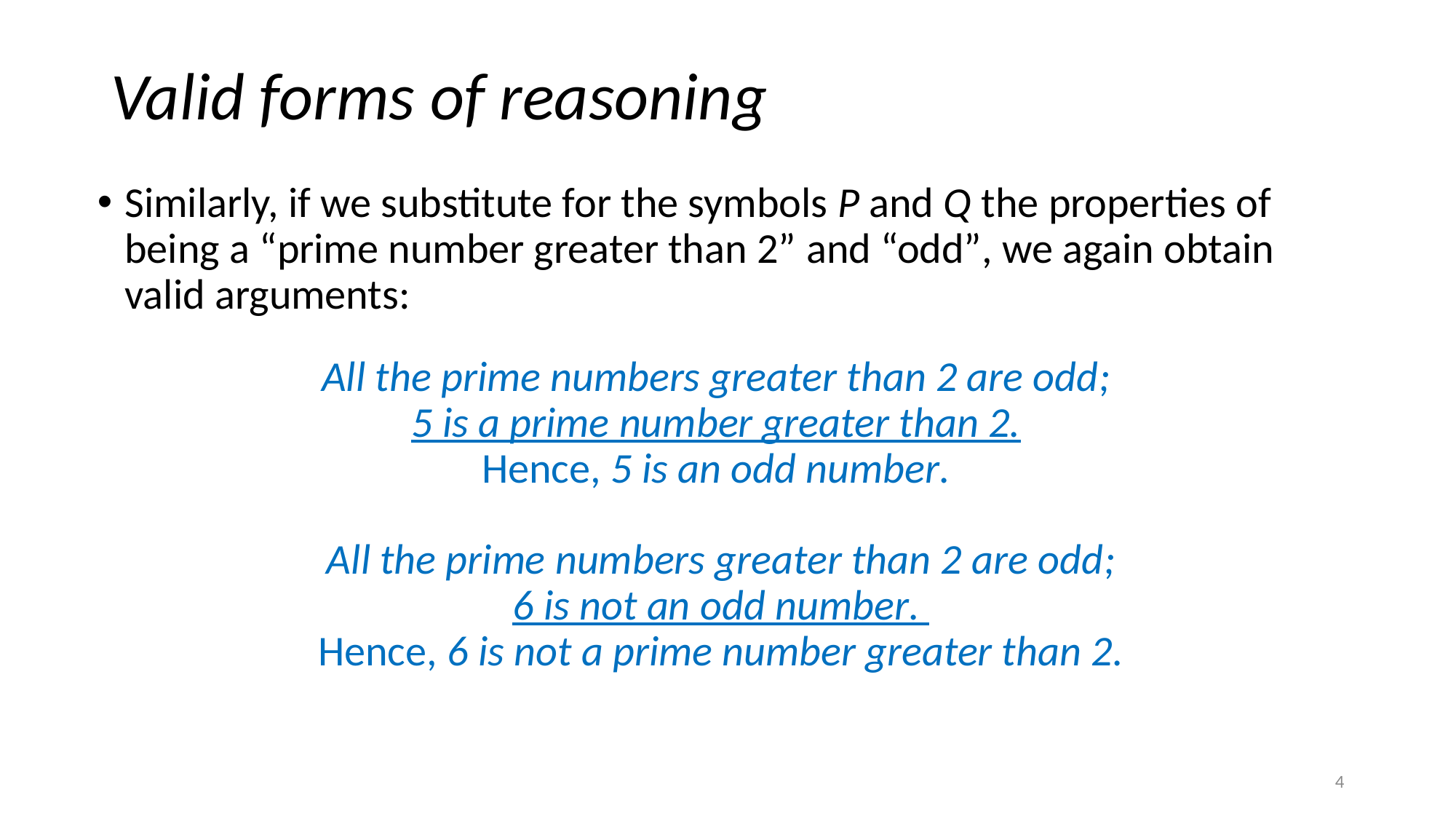

# Valid forms of reasoning
Similarly, if we substitute for the symbols P and Q the properties of being a “prime number greater than 2” and “odd”, we again obtain valid arguments:
All the prime numbers greater than 2 are odd;
5 is a prime number greater than 2.
Hence, 5 is an odd number.
All the prime numbers greater than 2 are odd;
6 is not an odd number.
Hence, 6 is not a prime number greater than 2.
4